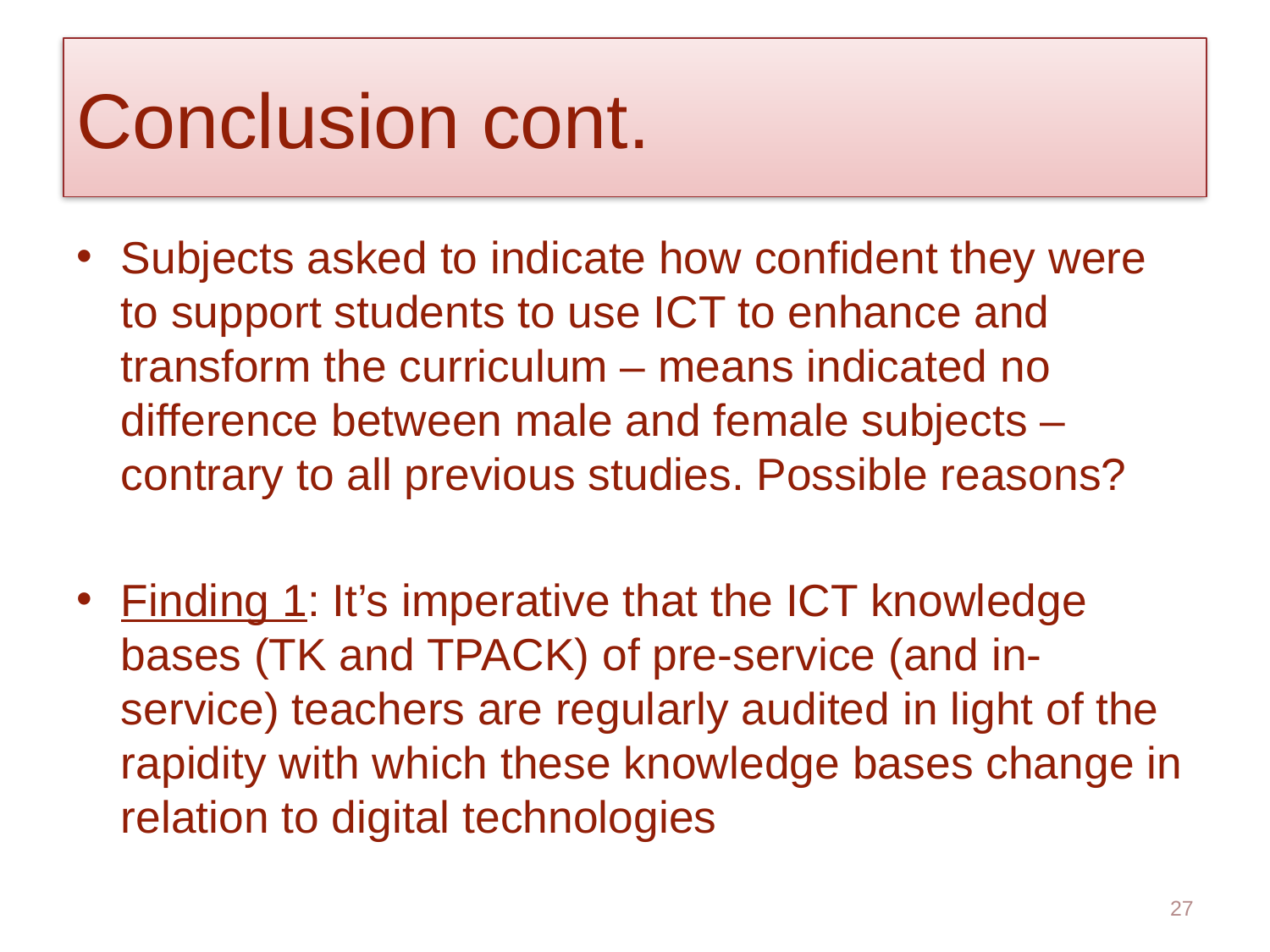

# Conclusion cont.
Subjects asked to indicate how confident they were to support students to use ICT to enhance and transform the curriculum – means indicated no difference between male and female subjects – contrary to all previous studies. Possible reasons?

Finding 1: It’s imperative that the ICT knowledge bases (TK and TPACK) of pre-service (and in-service) teachers are regularly audited in light of the rapidity with which these knowledge bases change in relation to digital technologies
27